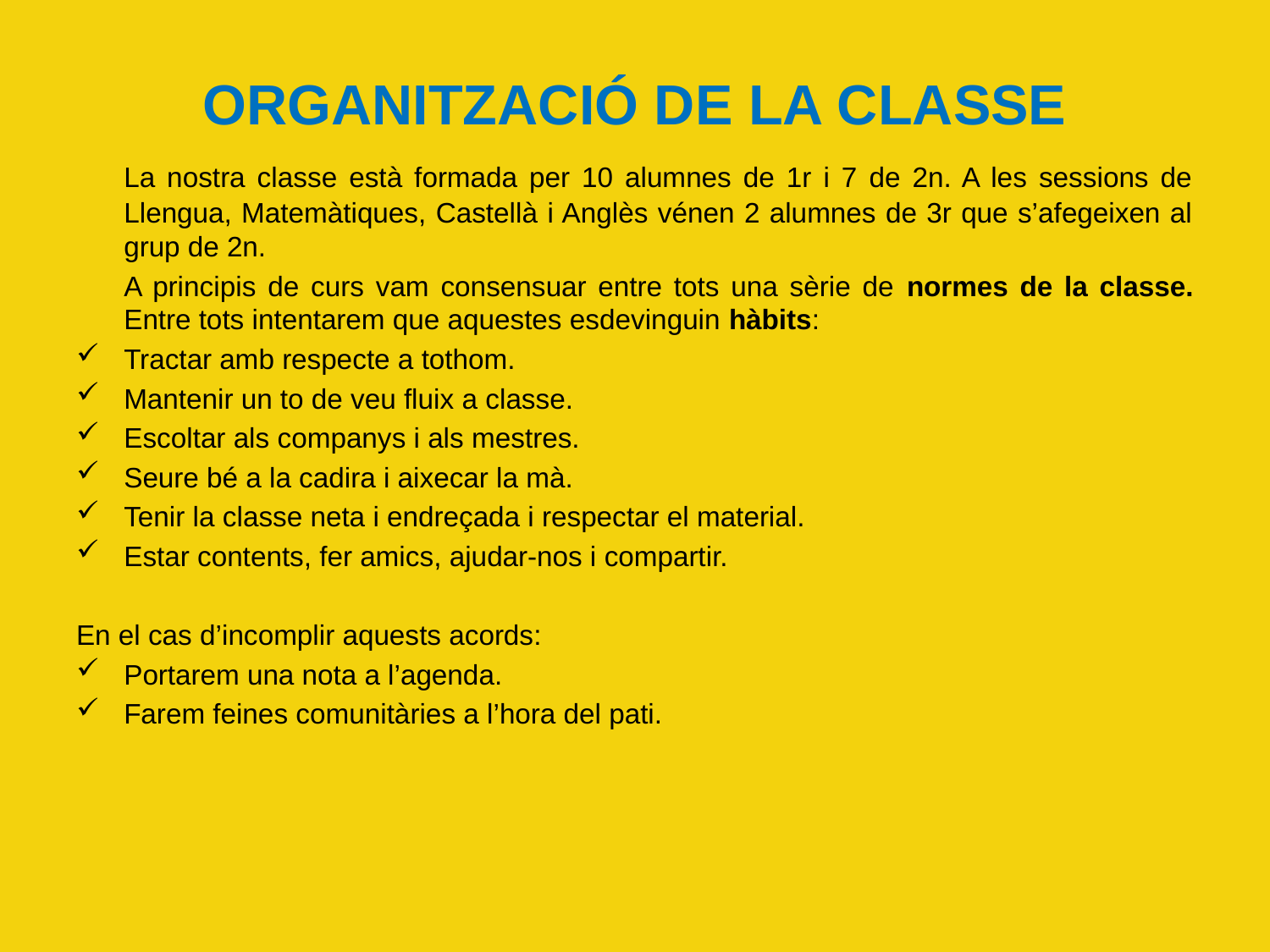

# ORGANITZACIÓ DE LA CLASSE
	La nostra classe està formada per 10 alumnes de 1r i 7 de 2n. A les sessions de Llengua, Matemàtiques, Castellà i Anglès vénen 2 alumnes de 3r que s’afegeixen al grup de 2n.
	A principis de curs vam consensuar entre tots una sèrie de normes de la classe. Entre tots intentarem que aquestes esdevinguin hàbits:
Tractar amb respecte a tothom.
Mantenir un to de veu fluix a classe.
Escoltar als companys i als mestres.
Seure bé a la cadira i aixecar la mà.
Tenir la classe neta i endreçada i respectar el material.
Estar contents, fer amics, ajudar-nos i compartir.

En el cas d’incomplir aquests acords:
Portarem una nota a l’agenda.
Farem feines comunitàries a l’hora del pati.